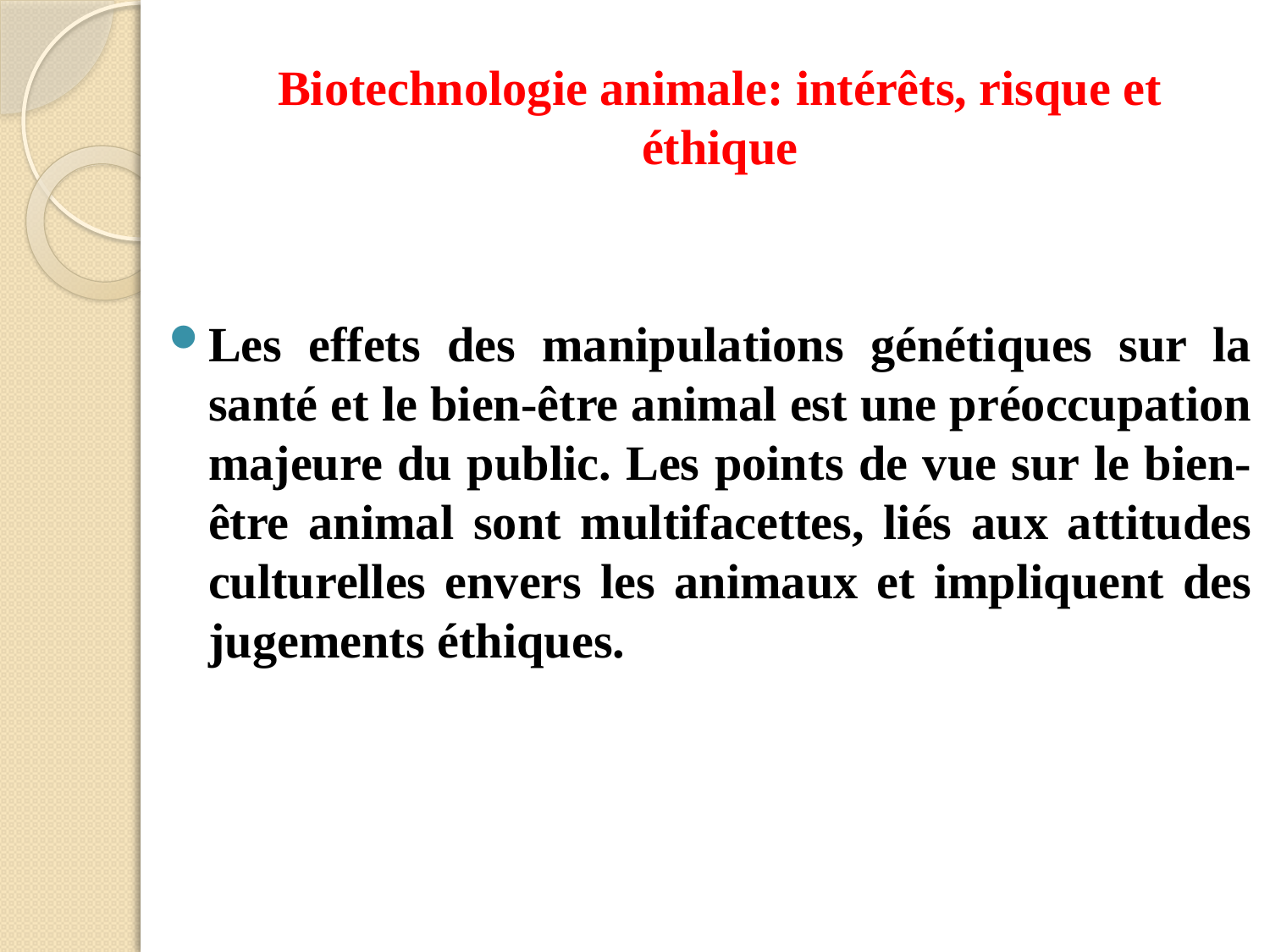

# Biotechnologie animale: intérêts, risque et éthique
Les effets des manipulations génétiques sur la santé et le bien-être animal est une préoccupation majeure du public. Les points de vue sur le bien-être animal sont multifacettes, liés aux attitudes culturelles envers les animaux et impliquent des jugements éthiques.